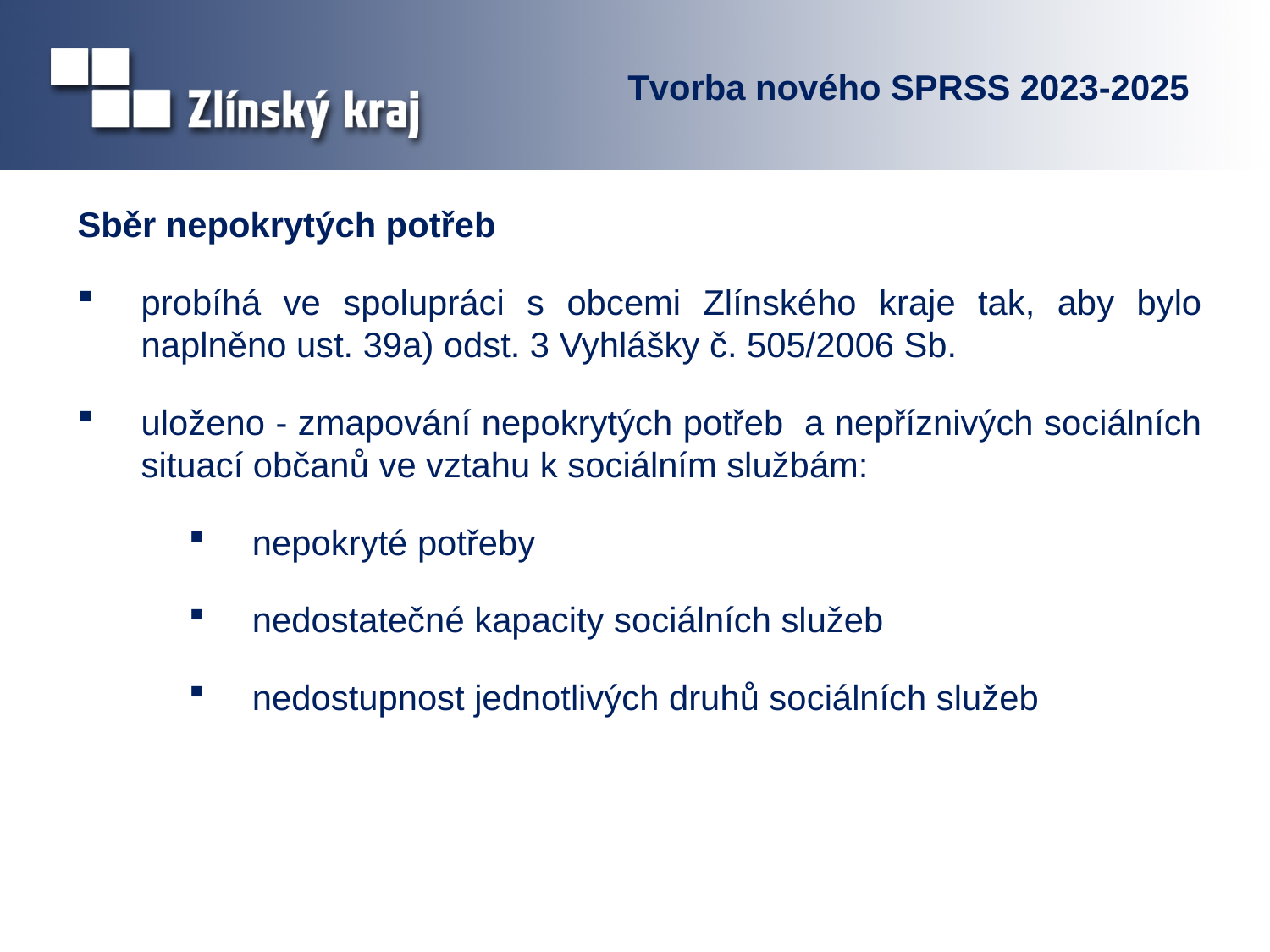

# Tvorba nového SPRSS 2023-2025
Sběr nepokrytých potřeb
probíhá ve spolupráci s obcemi Zlínského kraje tak, aby bylo naplněno ust. 39a) odst. 3 Vyhlášky č. 505/2006 Sb.
uloženo - zmapování nepokrytých potřeb  a nepříznivých sociálních situací občanů ve vztahu k sociálním službám:
nepokryté potřeby
nedostatečné kapacity sociálních služeb
nedostupnost jednotlivých druhů sociálních služeb